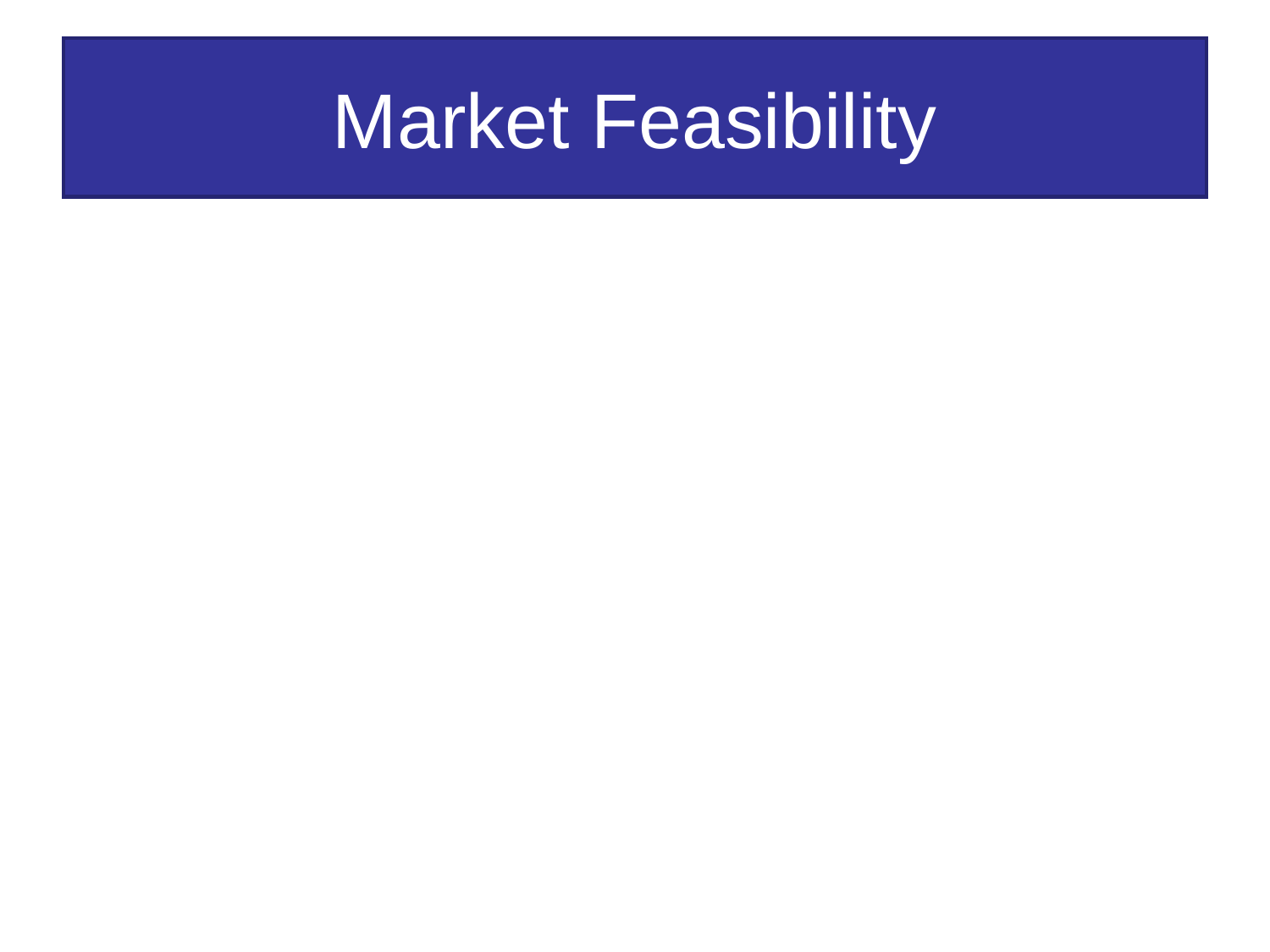

# Market Feasibility
“Industry” Competitiveness
Investigate industry concentration
Analyze major competitors
Explore barriers of entry into market
Determine concentration and competitiveness of input suppliers
Identify price competitiveness of service